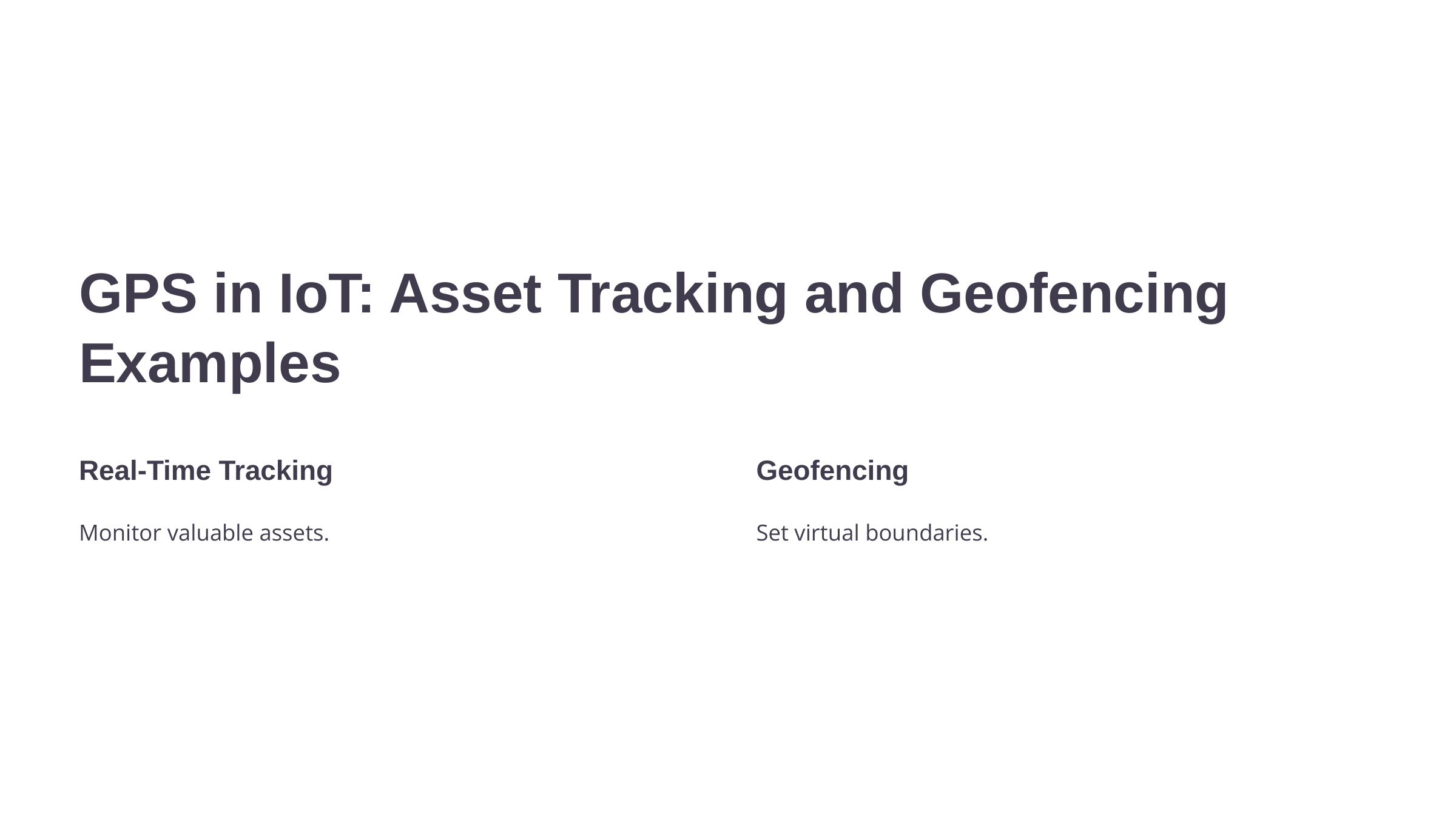

GPS in IoT: Asset Tracking and Geofencing Examples
Real-Time Tracking
Geofencing
Monitor valuable assets.
Set virtual boundaries.